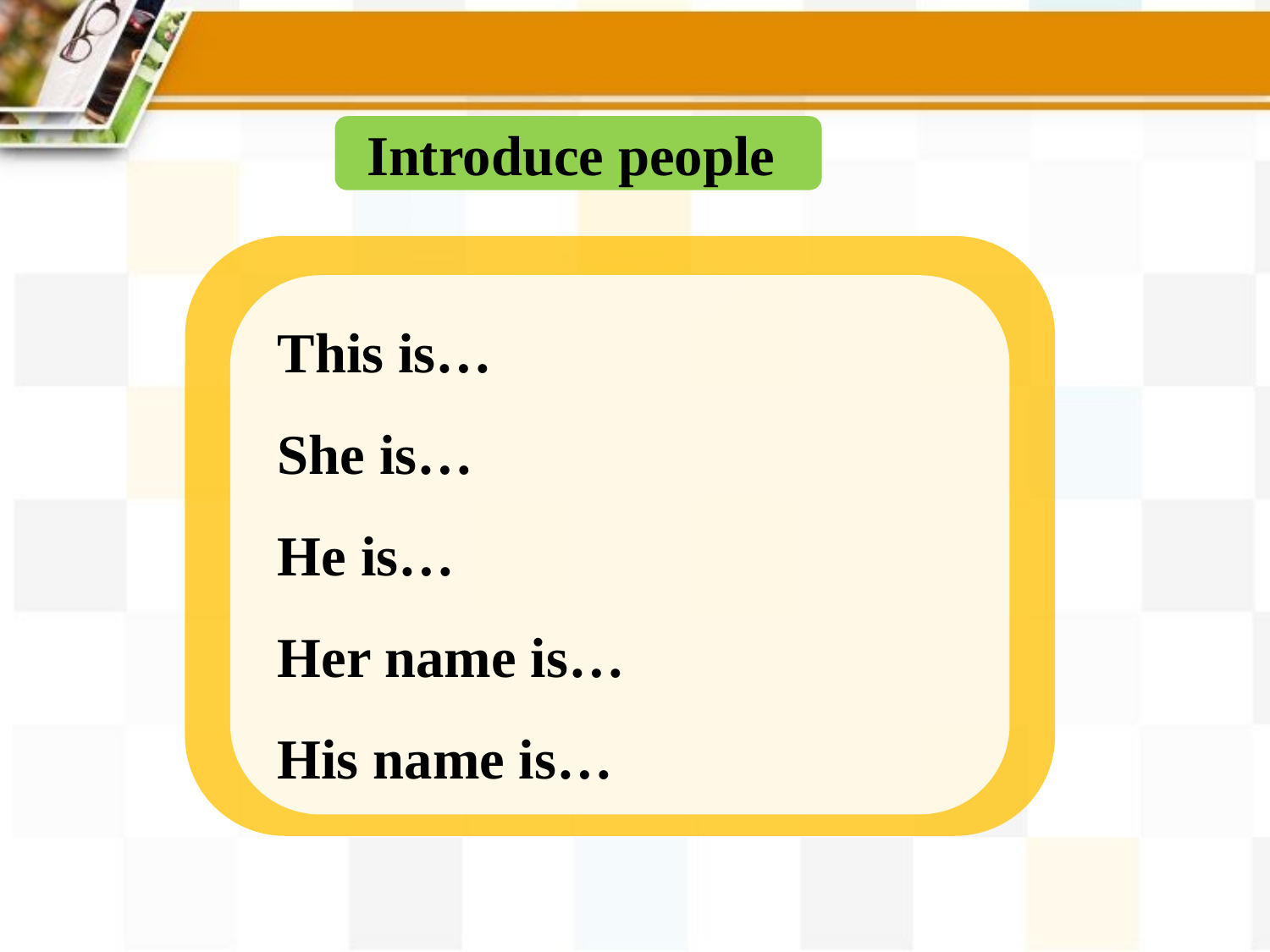

Introduce people

This is…
She is…
He is…
Her name is…
His name is…